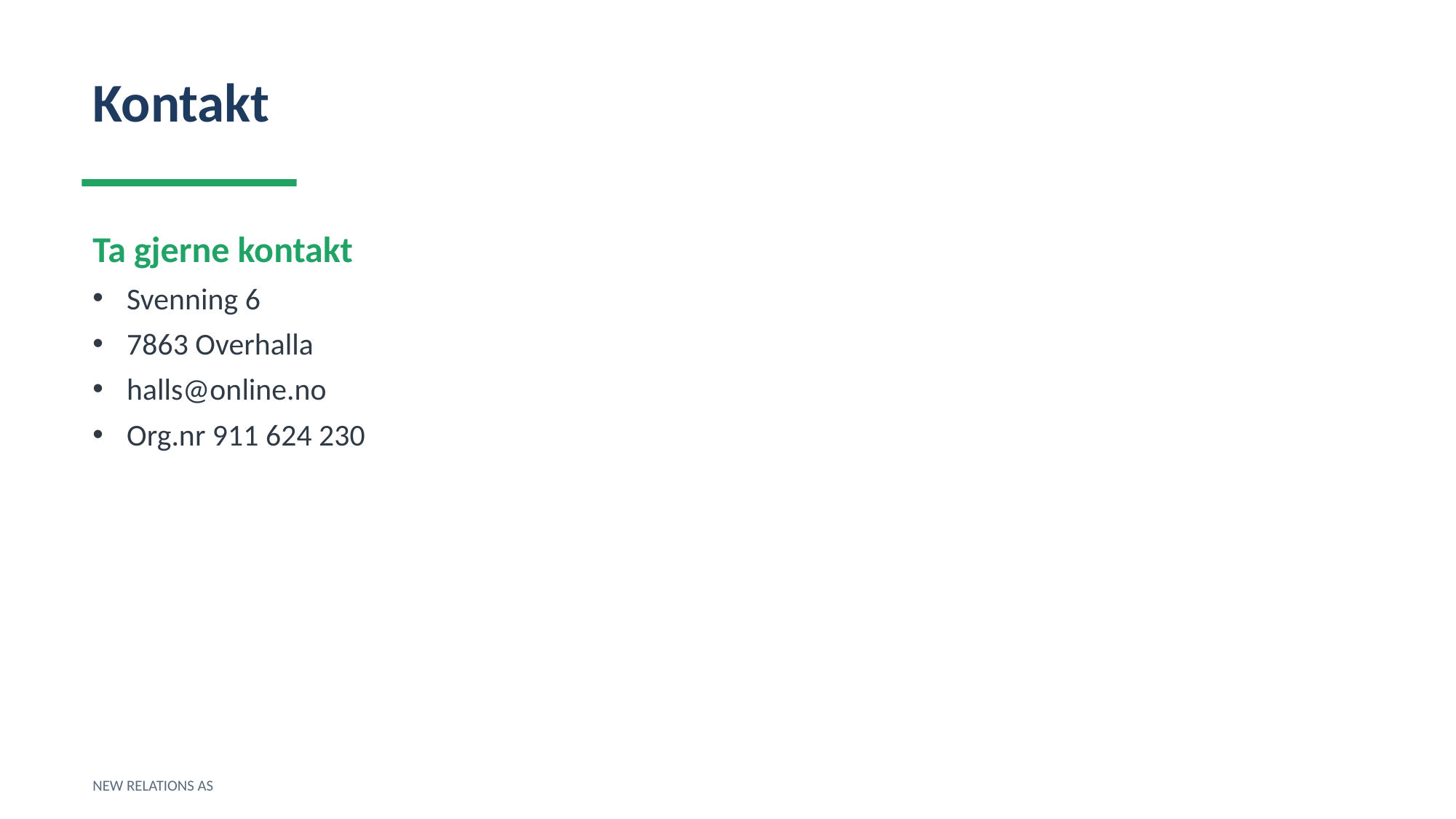

Kontakt

Ta gjerne kontakt
Svenning 6
7863 Overhalla
halls@online.no
Org.nr 911 624 230
NEW RELATIONS AS